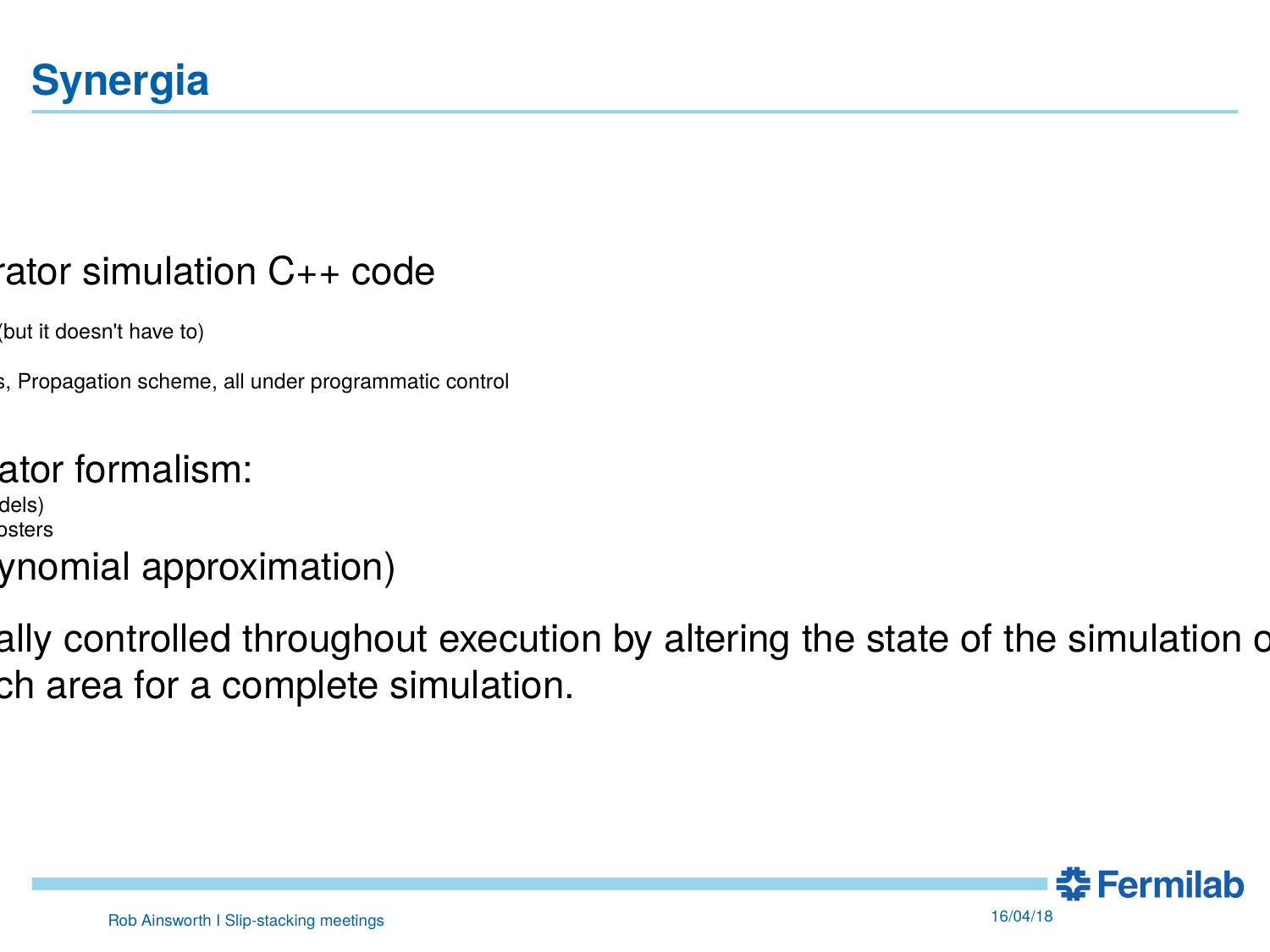

# Synergia
Self-consistent 3D Particle-in-cell accelerator simulation C++ code
Specifically to simulate collective effects in accelerators
Designed from the beginning to run on large parallel computing systems (but it doesn't have to)
Library of Objects which are combined to create a simulation
Lattice, Bunch(es), Diagnostics (bunch measurements), Collectives, Propagation scheme, all under programmatic control
One or two co-propagating single bunch or multi-bunch beams
Simulations are python scripts (not another special purpose language)
Collective effects included with split-operator formalism:
Space Charge (validated with GSI space charge benchmark, multiple models)
Impedance (per-element) within bunch and bunch-to-bunch, γ < ∞ for boosters
Single Particle Optics (full tracking or polynomial approximation)
Magnets, RF cavities, Drifts, Apertures, Septa
Simulation parameters may be dynamically controlled throughout execution by altering the state of the simulation objects (ramping of accelerator elements)
Combine most suitable algorithms in each area for a complete simulation.
3